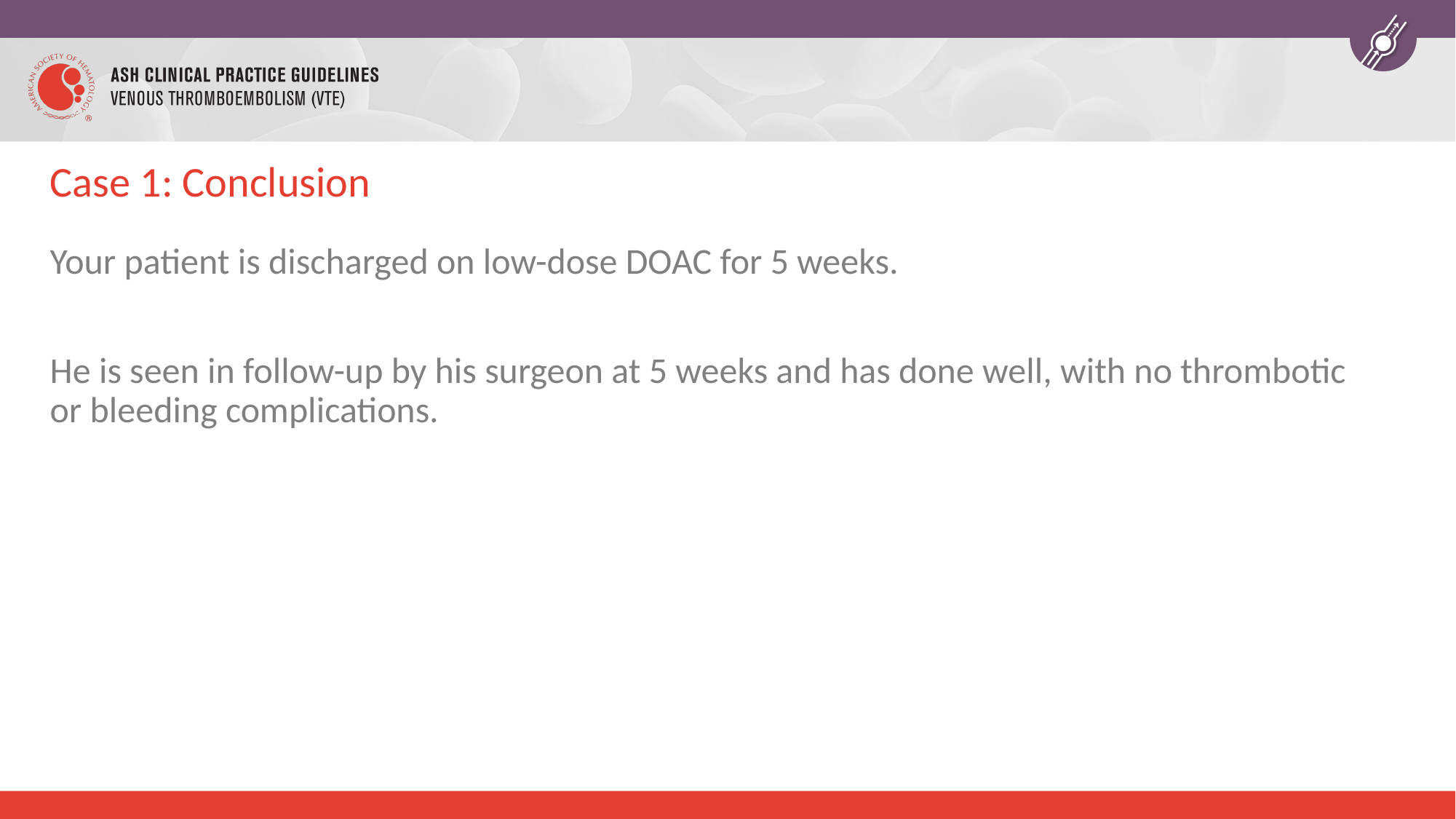

# Case 1: Conclusion
Your patient is discharged on low-dose DOAC for 5 weeks.

He is seen in follow-up by his surgeon at 5 weeks and has done well, with no thrombotic or bleeding complications.